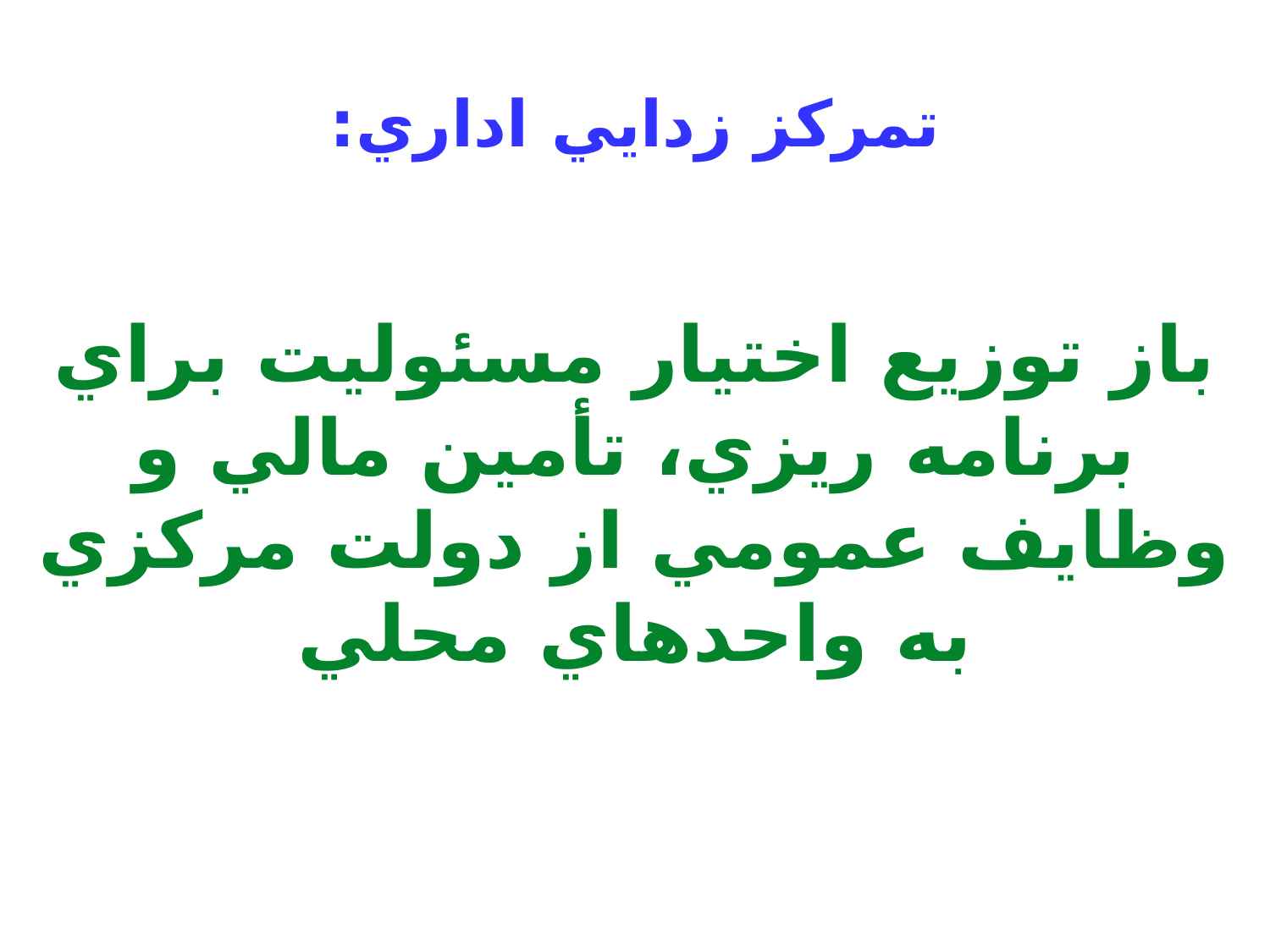

# تمركز زدايي اداري:
باز توزيع اختيار مسئوليت براي برنامه ريزي، تأمين مالي و وظايف عمومي از دولت مرکزي به واحدهاي محلي